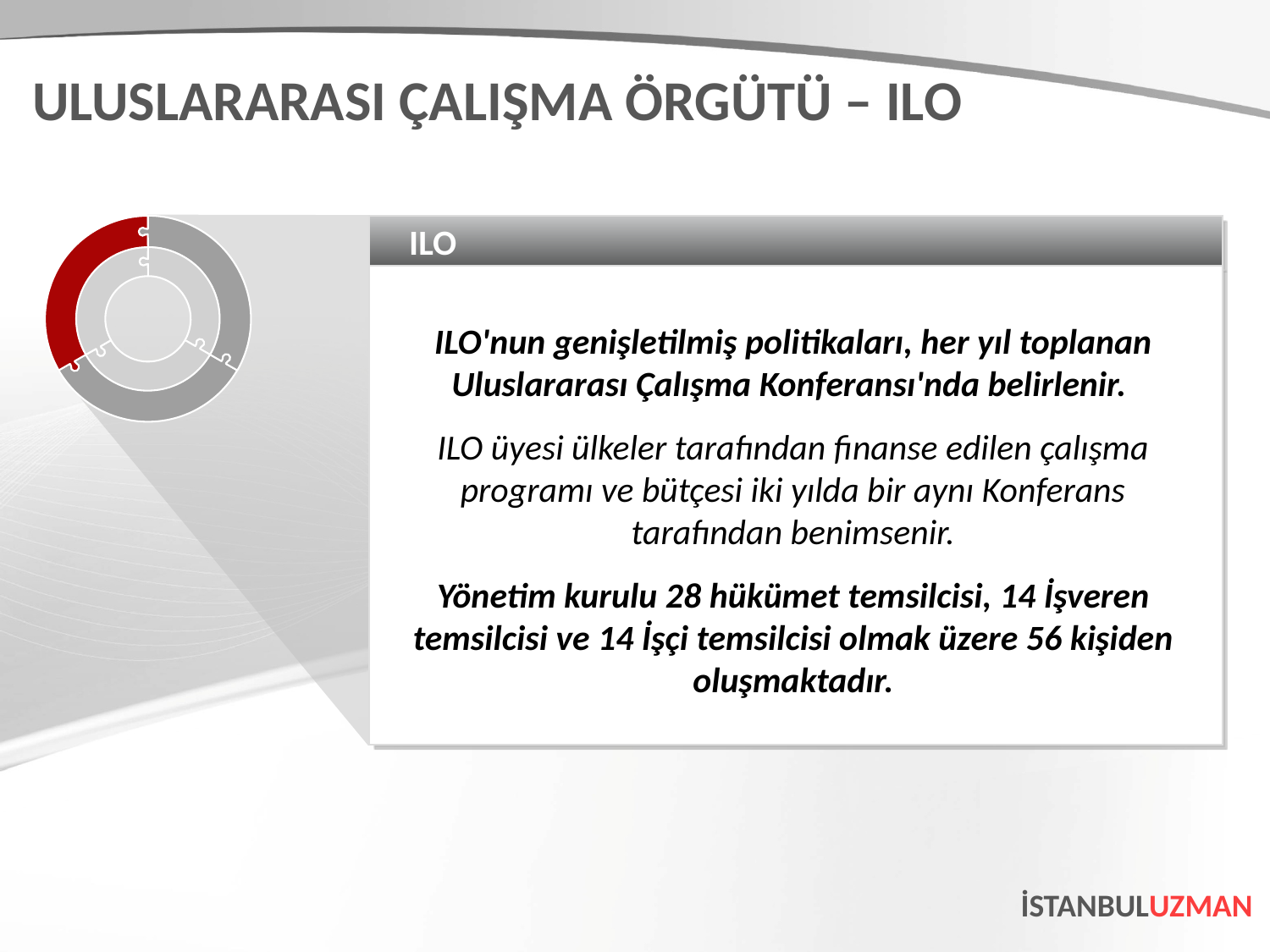

ULUSLARARASI ÇALIŞMA ÖRGÜTÜ – ILO

ILO

ILO'nun genişletilmiş politikaları, her yıl toplanan Uluslararası Çalışma Konferansı'nda belirlenir.
ILO üyesi ülkeler tarafından finanse edilen çalışma programı ve bütçesi iki yılda bir aynı Konferans tarafından benimsenir.
Yönetim kurulu 28 hükümet temsilcisi, 14 İşveren temsilcisi ve 14 İşçi temsilcisi olmak üzere 56 kişiden oluşmaktadır.

İSTANBULUZMAN